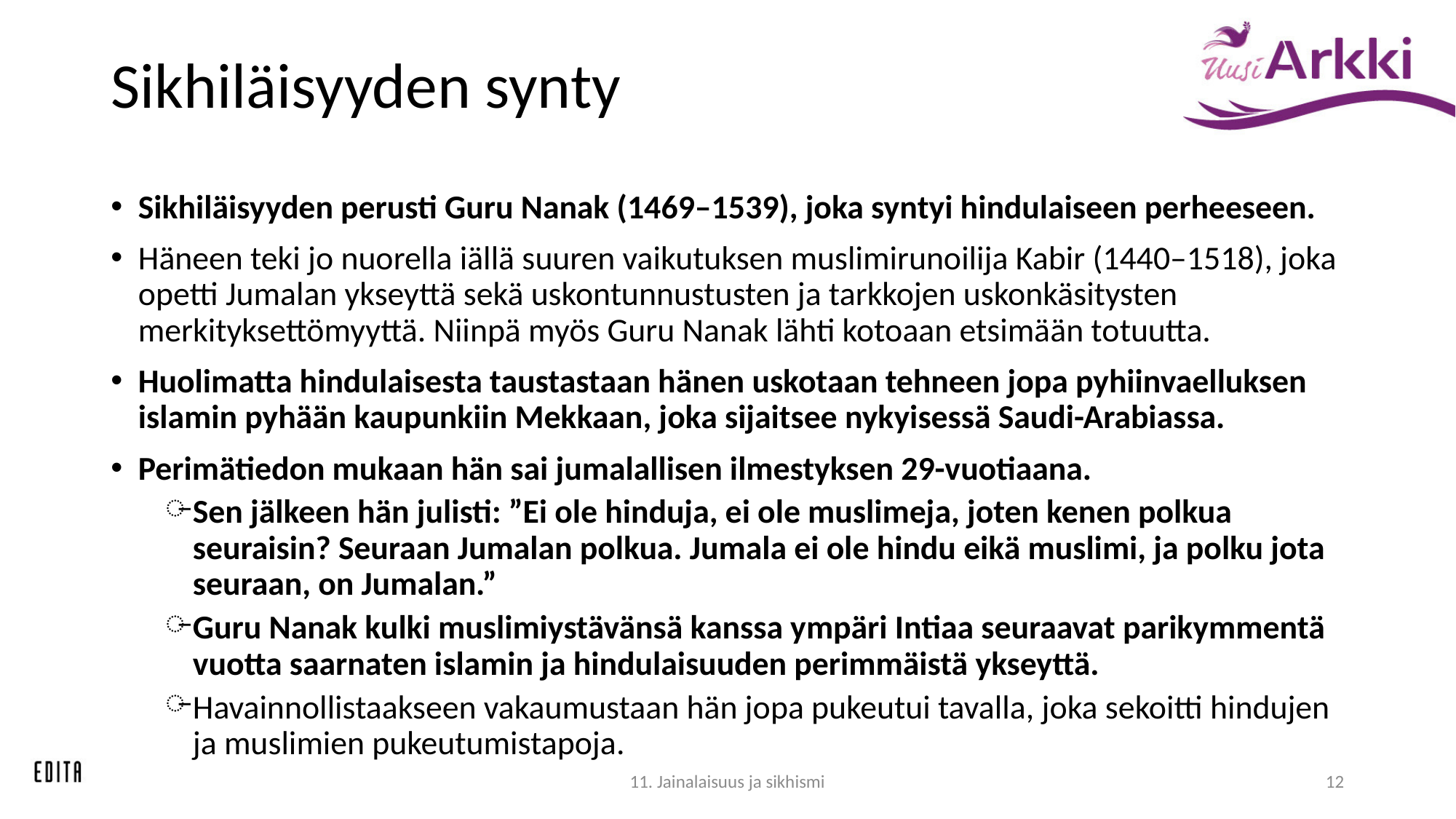

# Sikhiläisyyden synty
Sikhiläisyyden perusti Guru Nanak (1469–1539), joka syntyi hindulaiseen perheeseen.
Häneen teki jo nuorella iällä suuren vaikutuksen muslimirunoilija Kabir (1440–1518), joka opetti Jumalan ykseyttä sekä uskontunnustusten ja tarkkojen uskonkäsitysten merkityksettömyyttä. Niinpä myös Guru Nanak lähti kotoaan etsimään totuutta.
Huolimatta hindulaisesta taustastaan hänen uskotaan tehneen jopa pyhiinvaelluksen islamin pyhään kaupunkiin Mekkaan, joka sijaitsee nykyisessä Saudi-Arabiassa.
Perimätiedon mukaan hän sai jumalallisen ilmestyksen 29-vuotiaana.
Sen jälkeen hän julisti: ”Ei ole hinduja, ei ole muslimeja, joten kenen polkua seuraisin? Seuraan Jumalan polkua. Jumala ei ole hindu eikä muslimi, ja polku jota seuraan, on Jumalan.”
Guru Nanak kulki muslimiystävänsä kanssa ympäri Intiaa seuraavat parikymmentä vuotta saarnaten islamin ja hindulaisuuden perimmäistä ykseyttä.
Havainnollistaakseen vakaumustaan hän jopa pukeutui tavalla, joka sekoitti hindujen ja muslimien pukeutumistapoja.
11. Jainalaisuus ja sikhismi
12